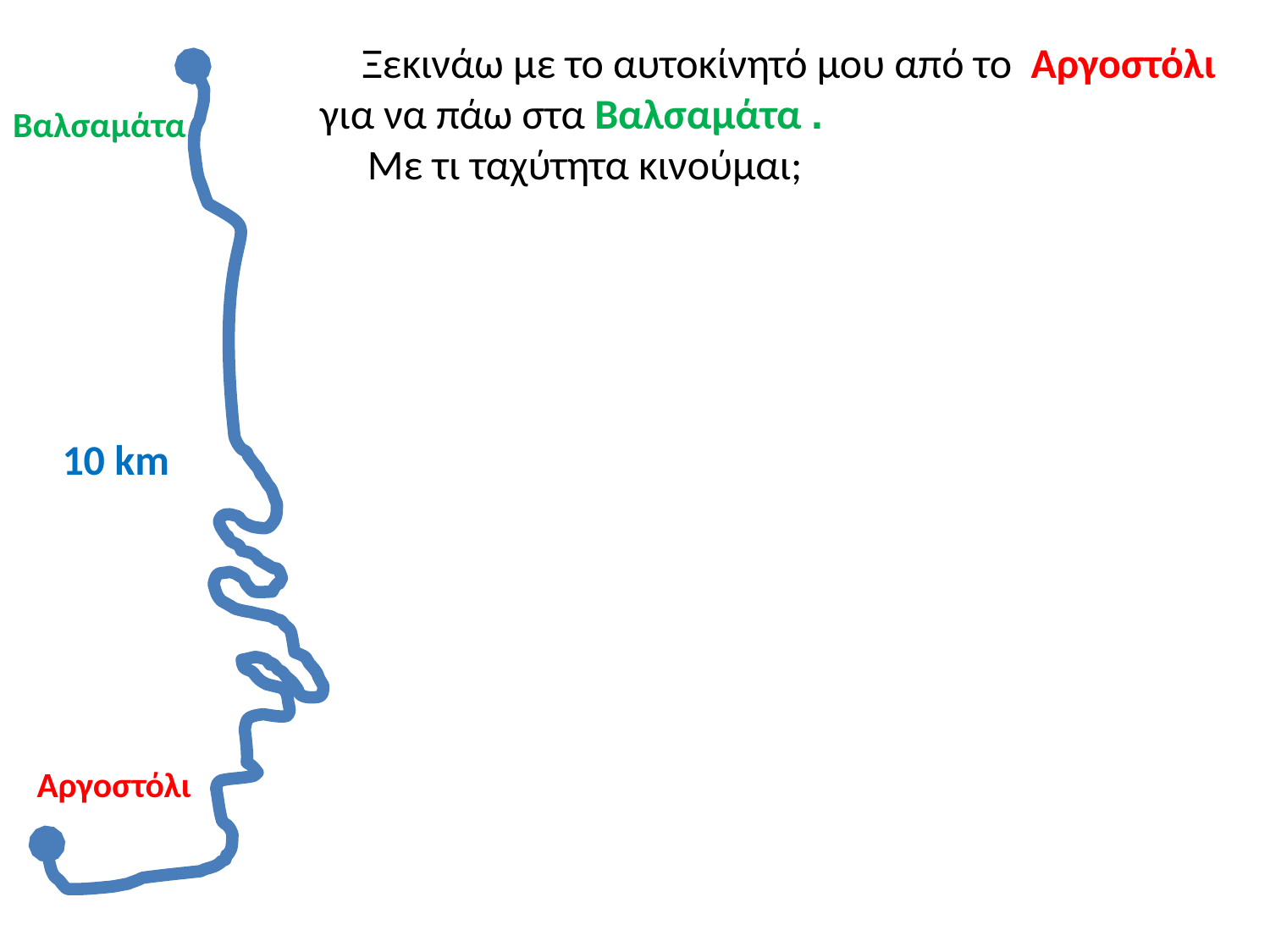

Ξεκινάω με το αυτοκίνητό μου από το  Αργοστόλι
για να πάω στα Βαλσαμάτα .
    Με τι ταχύτητα κινούμαι;
Βαλσαμάτα

10 km
   Αργοστόλι